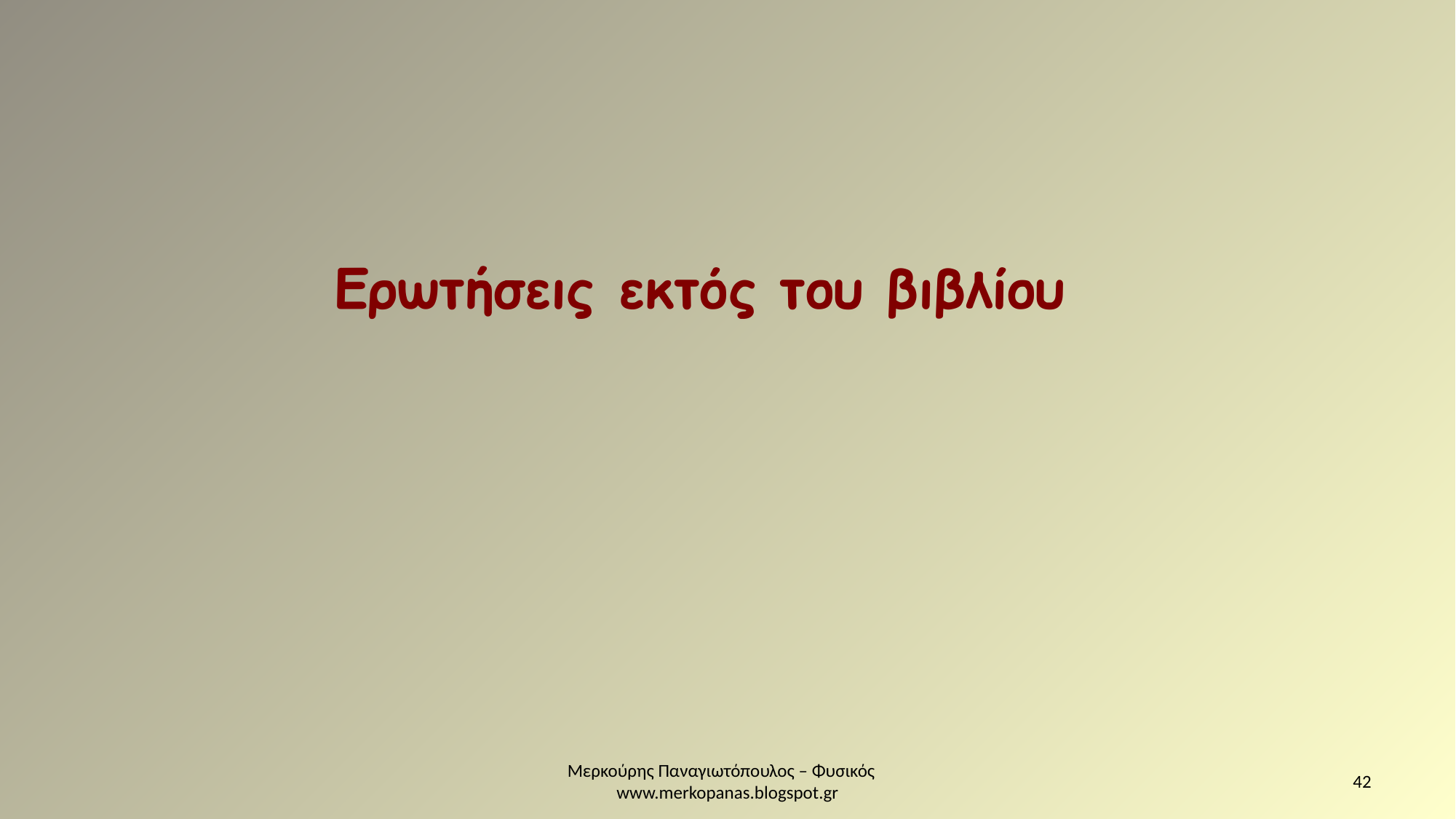

Ερωτήσεις εκτός του βιβλίου
Μερκούρης Παναγιωτόπουλος – Φυσικός    www.merkopanas.blogspot.gr
42